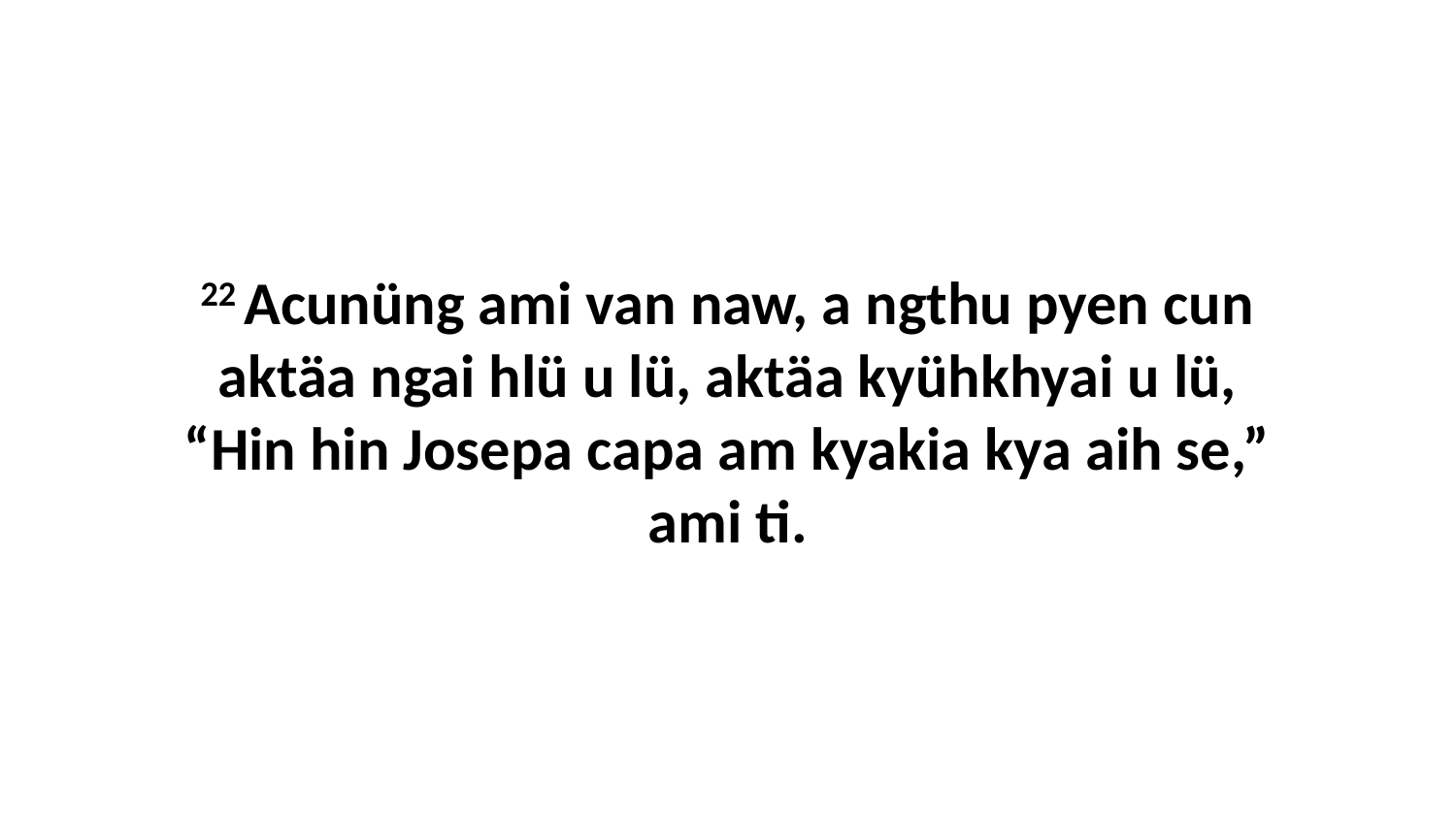

22 Acunüng ami van naw, a ngthu pyen cun aktäa ngai hlü u lü, aktäa kyühkhyai u lü, “Hin hin Josepa capa am kyakia kya aih se,” ami ti.